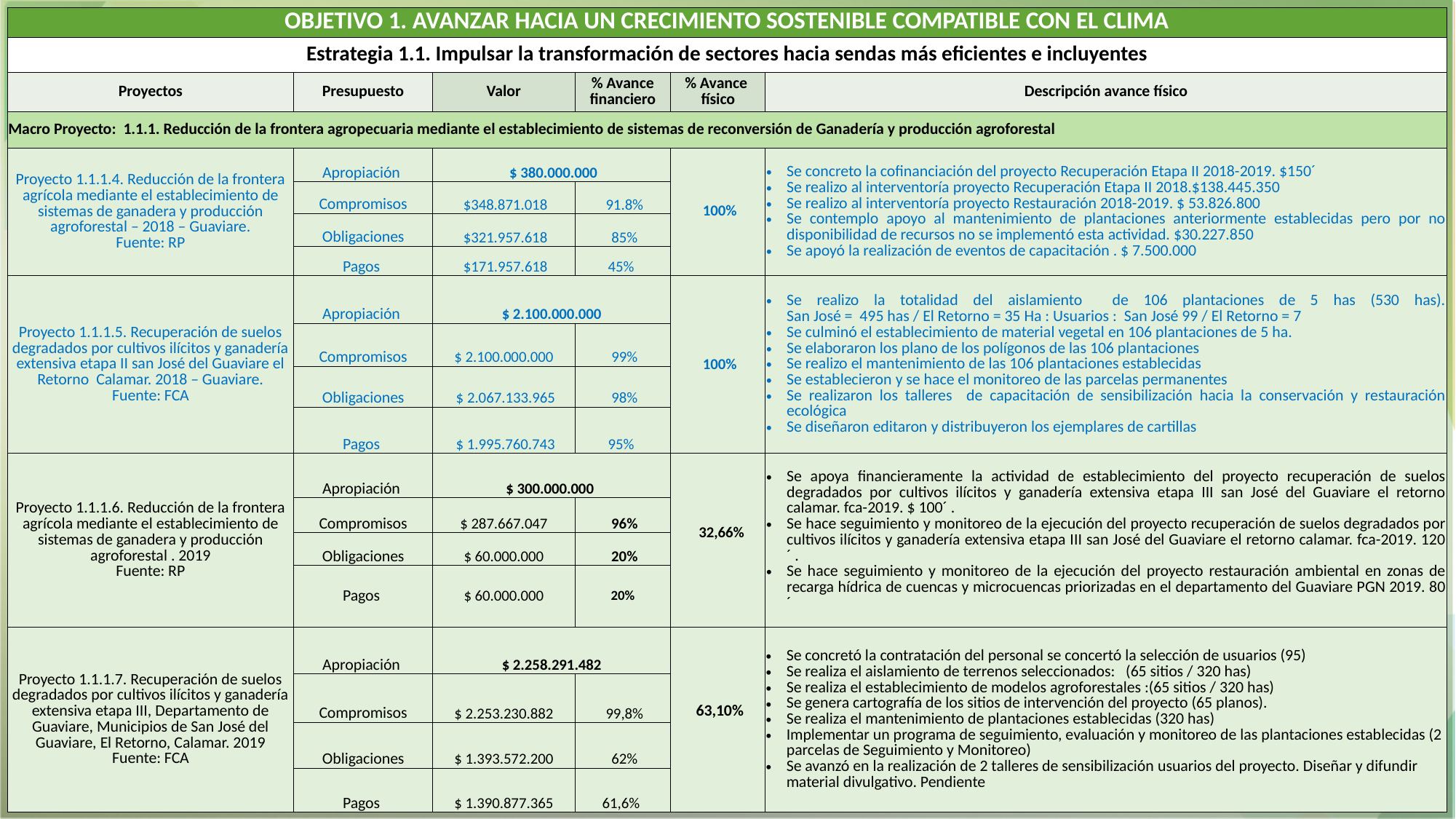

| OBJETIVO 1. AVANZAR HACIA UN CRECIMIENTO SOSTENIBLE COMPATIBLE CON EL CLIMA |  |  |  |  |  |
| --- | --- | --- | --- | --- | --- |
| Estrategia 1.1. Impulsar la transformación de sectores hacia sendas más eficientes e incluyentes |  |  |  |  |  |
| Proyectos | Presupuesto | Valor | % Avance financiero | % Avance físico | Descripción avance físico |
| Macro Proyecto: 1.1.1. Reducción de la frontera agropecuaria mediante el establecimiento de sistemas de reconversión de Ganadería y producción agroforestal |  |  |  |  |  |
| Proyecto 1.1.1.4. Reducción de la frontera agrícola mediante el establecimiento de sistemas de ganadera y producción agroforestal – 2018 – Guaviare. Fuente: RP | Apropiación | $ 380.000.000 |  | 100% | Se concreto la cofinanciación del proyecto Recuperación Etapa II 2018-2019. $150´ Se realizo al interventoría proyecto Recuperación Etapa II 2018.$138.445.350 Se realizo al interventoría proyecto Restauración 2018-2019. $ 53.826.800 Se contemplo apoyo al mantenimiento de plantaciones anteriormente establecidas pero por no disponibilidad de recursos no se implementó esta actividad. $30.227.850 Se apoyó la realización de eventos de capacitación . $ 7.500.000 |
|  | Compromisos | $348.871.018 | 91.8% |  |  |
|  | Obligaciones | $321.957.618 | 85% |  |  |
|  | Pagos | $171.957.618 | 45% |  |  |
| Proyecto 1.1.1.5. Recuperación de suelos degradados por cultivos ilícitos y ganadería extensiva etapa II san José del Guaviare el Retorno Calamar. 2018 – Guaviare. Fuente: FCA | Apropiación | $ 2.100.000.000 |  | 100% | Se realizo la totalidad del aislamiento de 106 plantaciones de 5 has (530 has). San José = 495 has / El Retorno = 35 Ha : Usuarios : San José 99 / El Retorno = 7 Se culminó el establecimiento de material vegetal en 106 plantaciones de 5 ha. Se elaboraron los plano de los polígonos de las 106 plantaciones Se realizo el mantenimiento de las 106 plantaciones establecidas Se establecieron y se hace el monitoreo de las parcelas permanentes Se realizaron los talleres de capacitación de sensibilización hacia la conservación y restauración ecológica Se diseñaron editaron y distribuyeron los ejemplares de cartillas |
|  | Compromisos | $ 2.100.000.000 | 99% |  |  |
|  | Obligaciones | $ 2.067.133.965 | 98% |  |  |
|  | Pagos | $ 1.995.760.743 | 95% |  |  |
| Proyecto 1.1.1.6. Reducción de la frontera agrícola mediante el establecimiento de sistemas de ganadera y producción agroforestal . 2019 Fuente: RP | Apropiación | $ 300.000.000 |  | 32,66% | Se apoya financieramente la actividad de establecimiento del proyecto recuperación de suelos degradados por cultivos ilícitos y ganadería extensiva etapa III san José del Guaviare el retorno calamar. fca-2019. $ 100´ . Se hace seguimiento y monitoreo de la ejecución del proyecto recuperación de suelos degradados por cultivos ilícitos y ganadería extensiva etapa III san José del Guaviare el retorno calamar. fca-2019. 120´ . Se hace seguimiento y monitoreo de la ejecución del proyecto restauración ambiental en zonas de recarga hídrica de cuencas y microcuencas priorizadas en el departamento del Guaviare PGN 2019. 80´ |
|  | Compromisos | $ 287.667.047 | 96% |  |  |
|  | Obligaciones | $ 60.000.000 | 20% |  |  |
|  | Pagos | $ 60.000.000 | 20% |  |  |
| Proyecto 1.1.1.7. Recuperación de suelos degradados por cultivos ilícitos y ganadería extensiva etapa III, Departamento de Guaviare, Municipios de San José del Guaviare, El Retorno, Calamar. 2019 Fuente: FCA | Apropiación | $ 2.258.291.482 |  | 63,10% | Se concretó la contratación del personal se concertó la selección de usuarios (95) Se realiza el aislamiento de terrenos seleccionados: (65 sitios / 320 has) Se realiza el establecimiento de modelos agroforestales :(65 sitios / 320 has) Se genera cartografía de los sitios de intervención del proyecto (65 planos). Se realiza el mantenimiento de plantaciones establecidas (320 has) Implementar un programa de seguimiento, evaluación y monitoreo de las plantaciones establecidas (2 parcelas de Seguimiento y Monitoreo) Se avanzó en la realización de 2 talleres de sensibilización usuarios del proyecto. Diseñar y difundir material divulgativo. Pendiente |
|  | Compromisos | $ 2.253.230.882 | 99,8% |  |  |
|  | Obligaciones | $ 1.393.572.200 | 62% |  |  |
|  | Pagos | $ 1.390.877.365 | 61,6% |  |  |